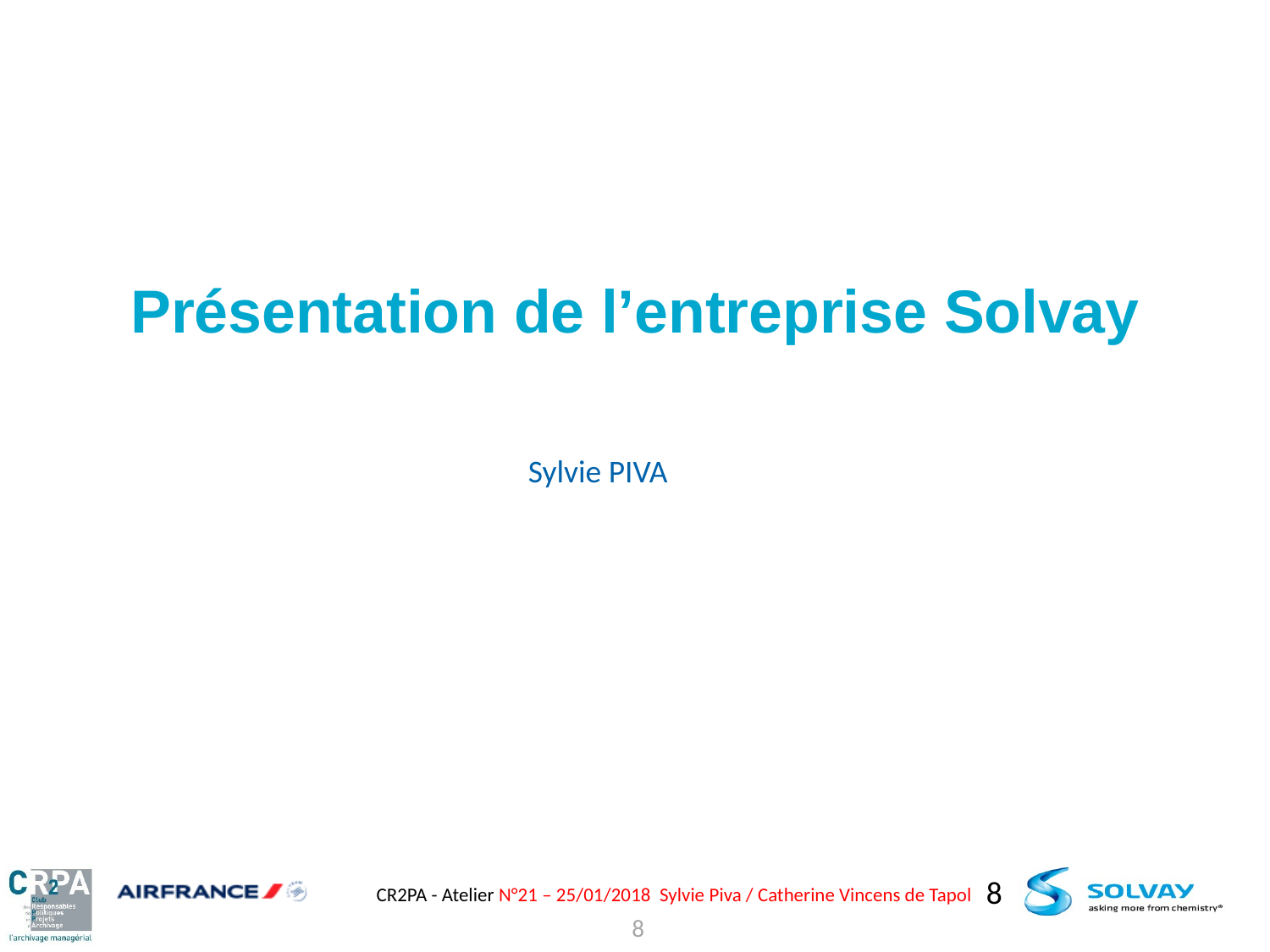

Présentation de l’entreprise Solvay
Sylvie PIVA
8